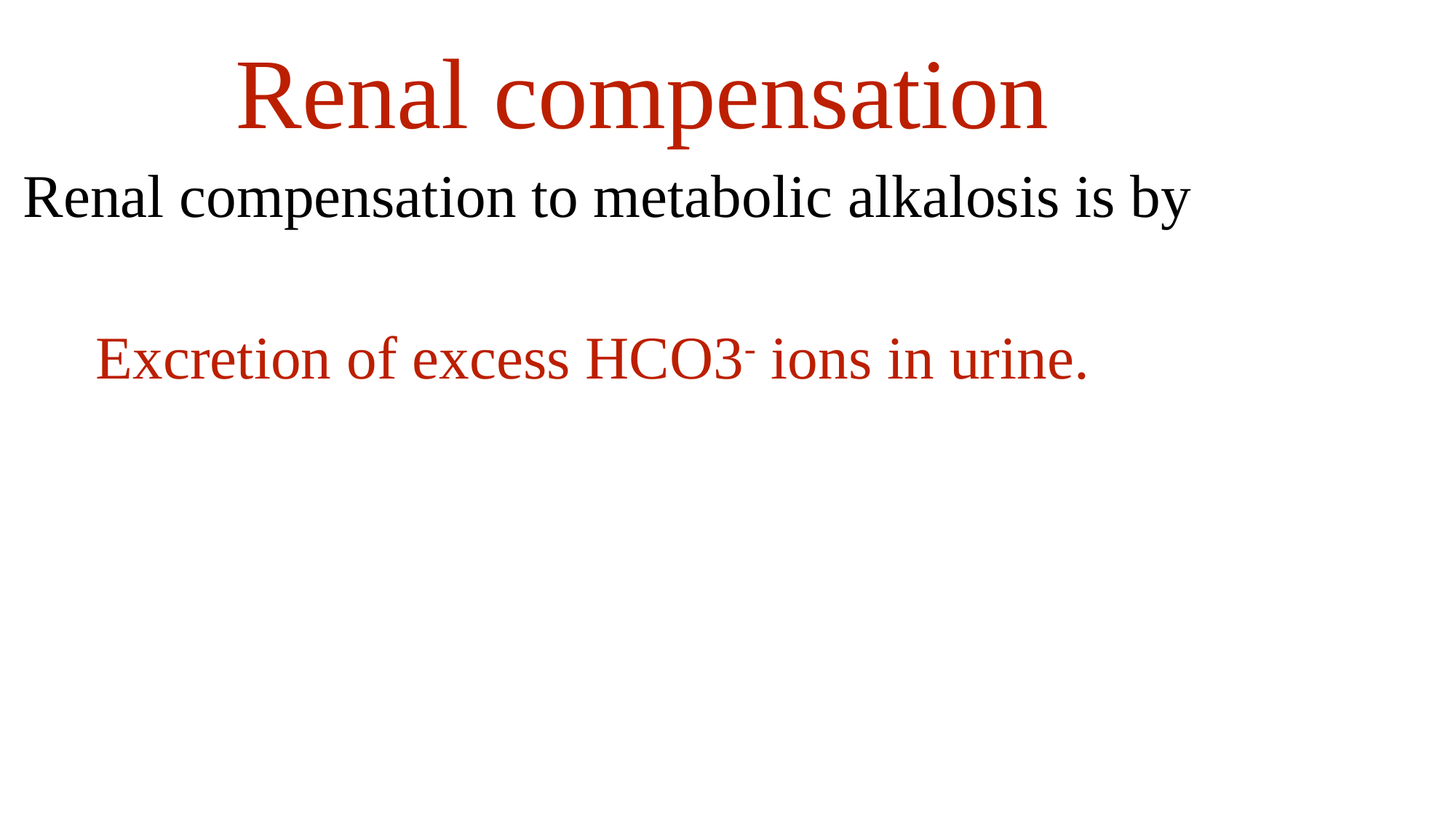

Renal compensation
Renal compensation to metabolic alkalosis is by

	Excretion of excess HCO3- ions in urine.